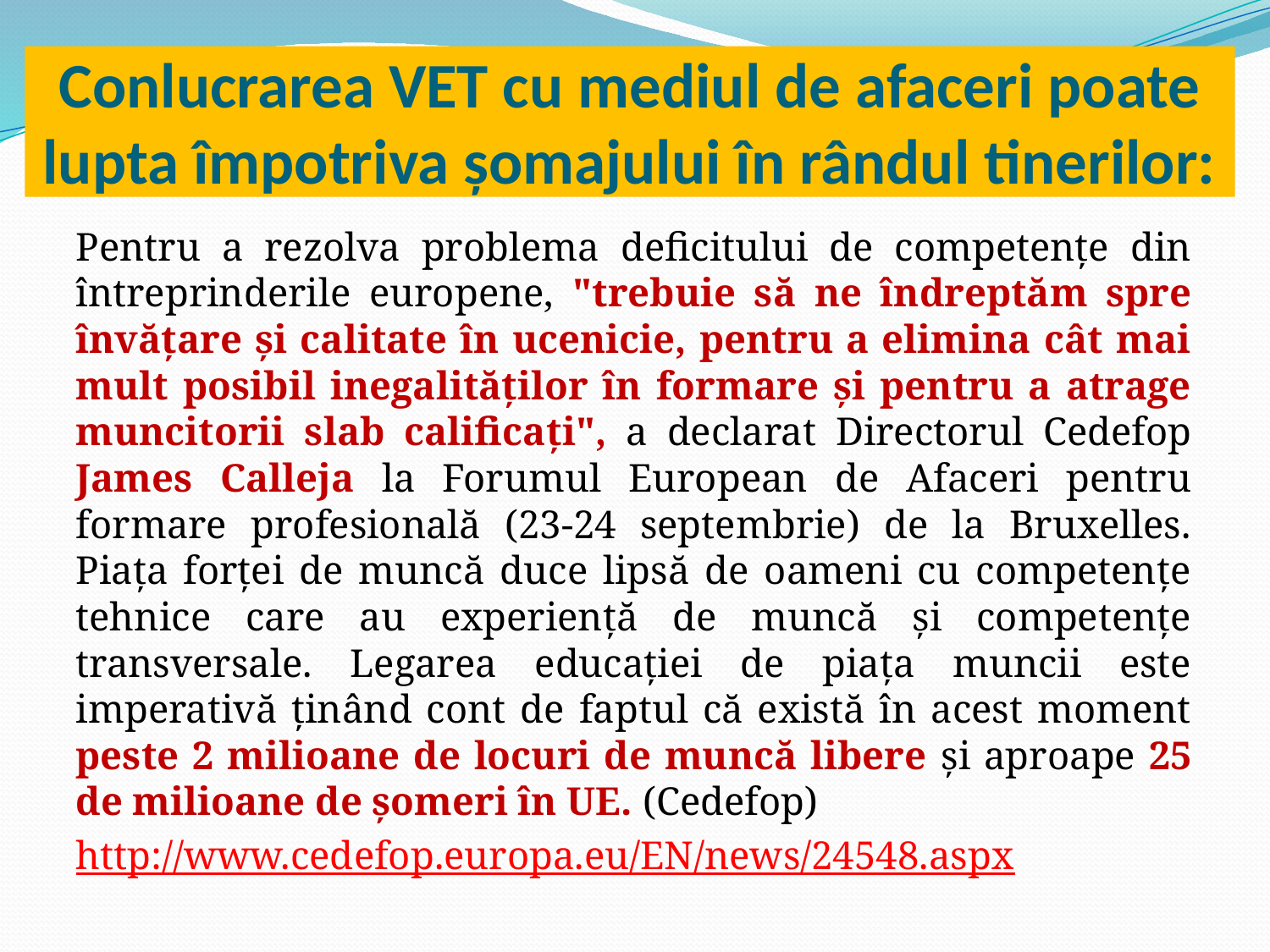

# Conlucrarea VET cu mediul de afaceri poate lupta împotriva șomajului în rândul tinerilor:
Pentru a rezolva problema deficitului de competențe din întreprinderile europene, "trebuie să ne îndreptăm spre învățare și calitate în ucenicie, pentru a elimina cât mai mult posibil inegalităților în formare și pentru a atrage muncitorii slab calificaţi", a declarat Directorul Cedefop James Calleja la Forumul European de Afaceri pentru formare profesională (23-24 septembrie) de la Bruxelles. Piața forței de muncă duce lipsă de oameni cu competențe tehnice care au experiență de muncă și competențe transversale. Legarea educației de piața muncii este imperativă ținând cont de faptul că există în acest moment peste 2 milioane de locuri de muncă libere și aproape 25 de milioane de șomeri în UE. (Cedefop)
http://www.cedefop.europa.eu/EN/news/24548.aspx